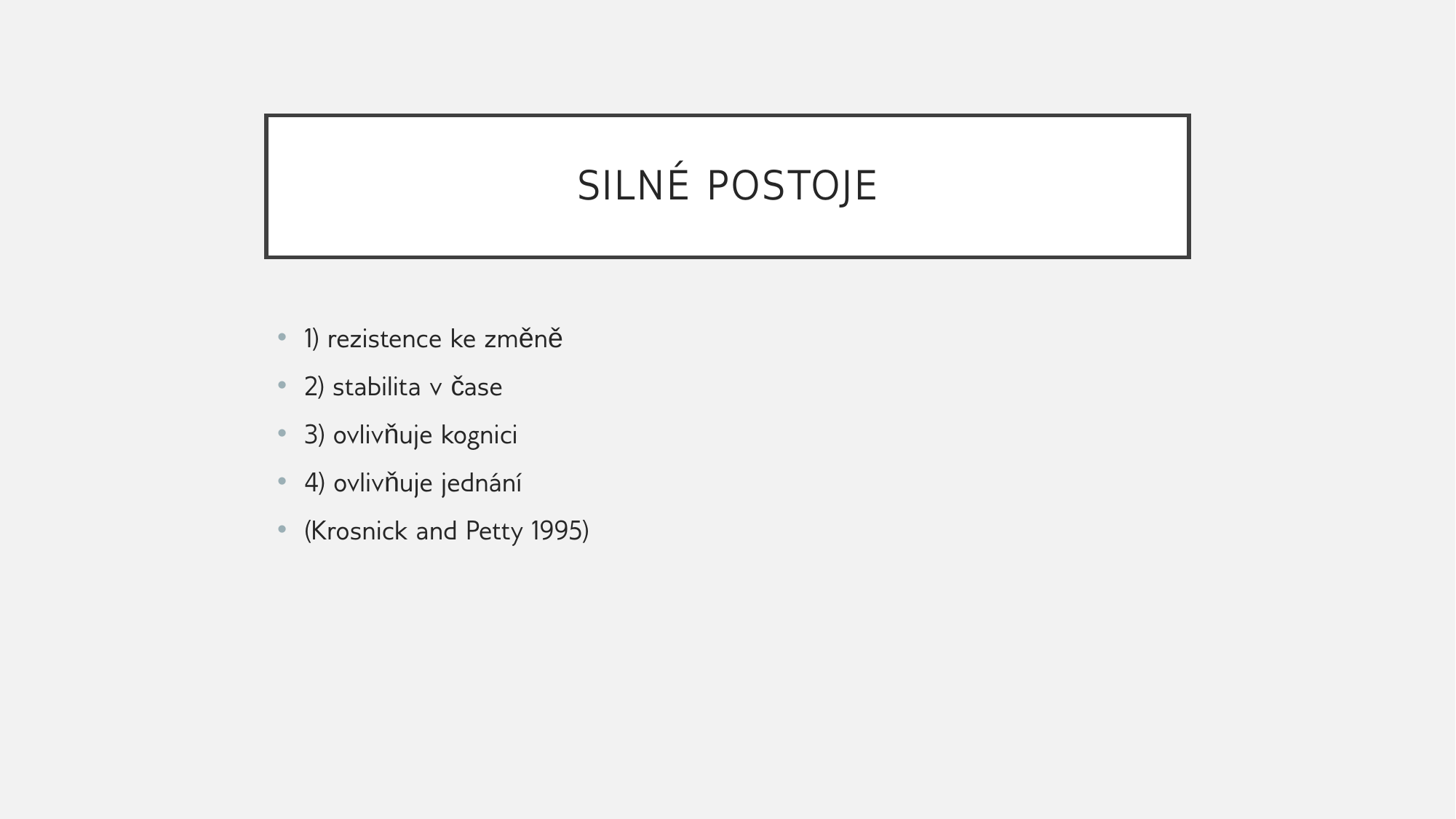

# Silné postoje
1) rezistence ke změně
2) stabilita v čase
3) ovlivňuje kognici
4) ovlivňuje jednání
(Krosnick and Petty 1995)